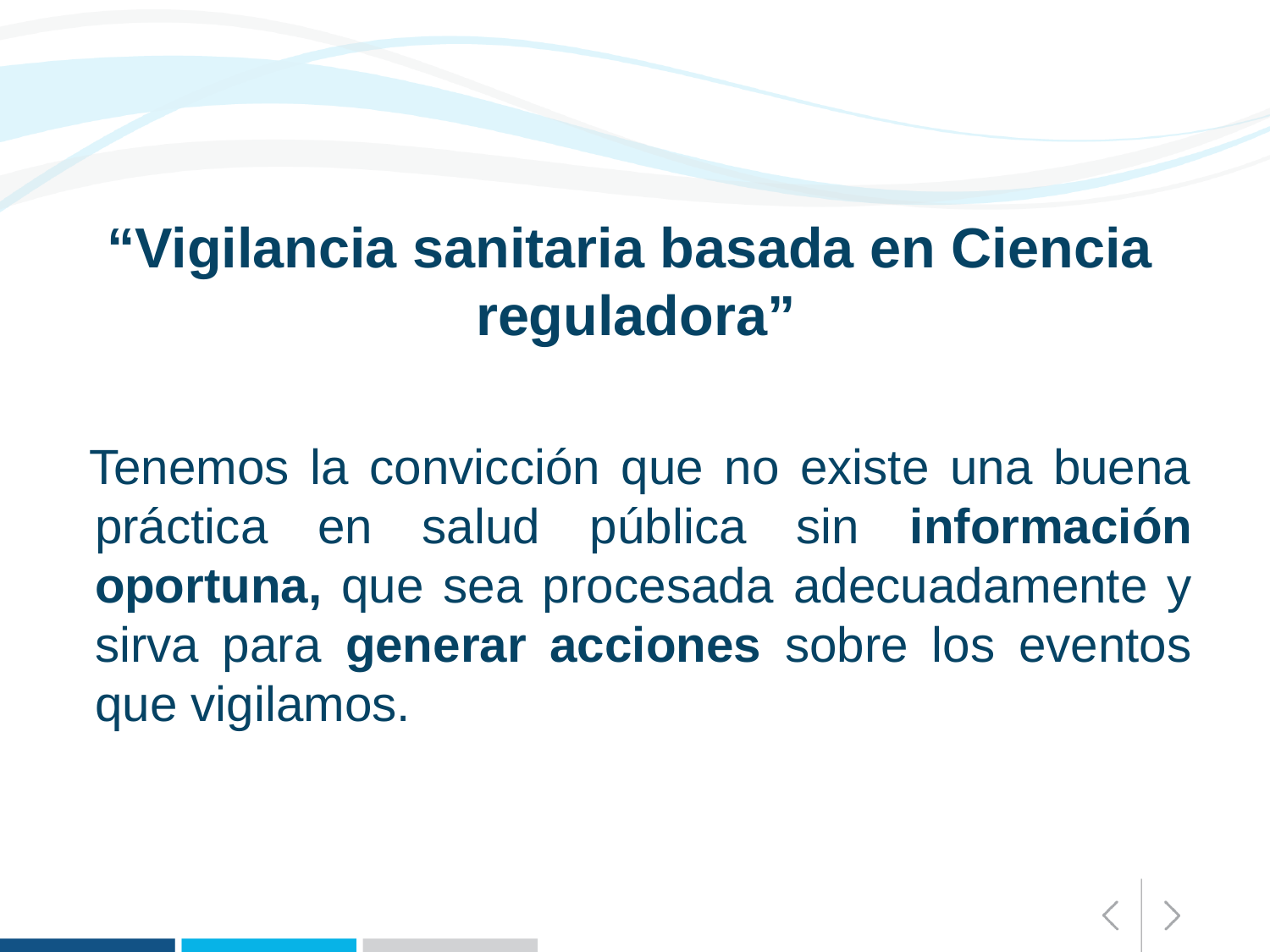

“Vigilancia sanitaria basada en Ciencia reguladora”

  Tenemos la convicción que no existe una buena práctica en salud pública sin información oportuna, que sea procesada adecuadamente y sirva para generar acciones sobre los eventos que vigilamos.